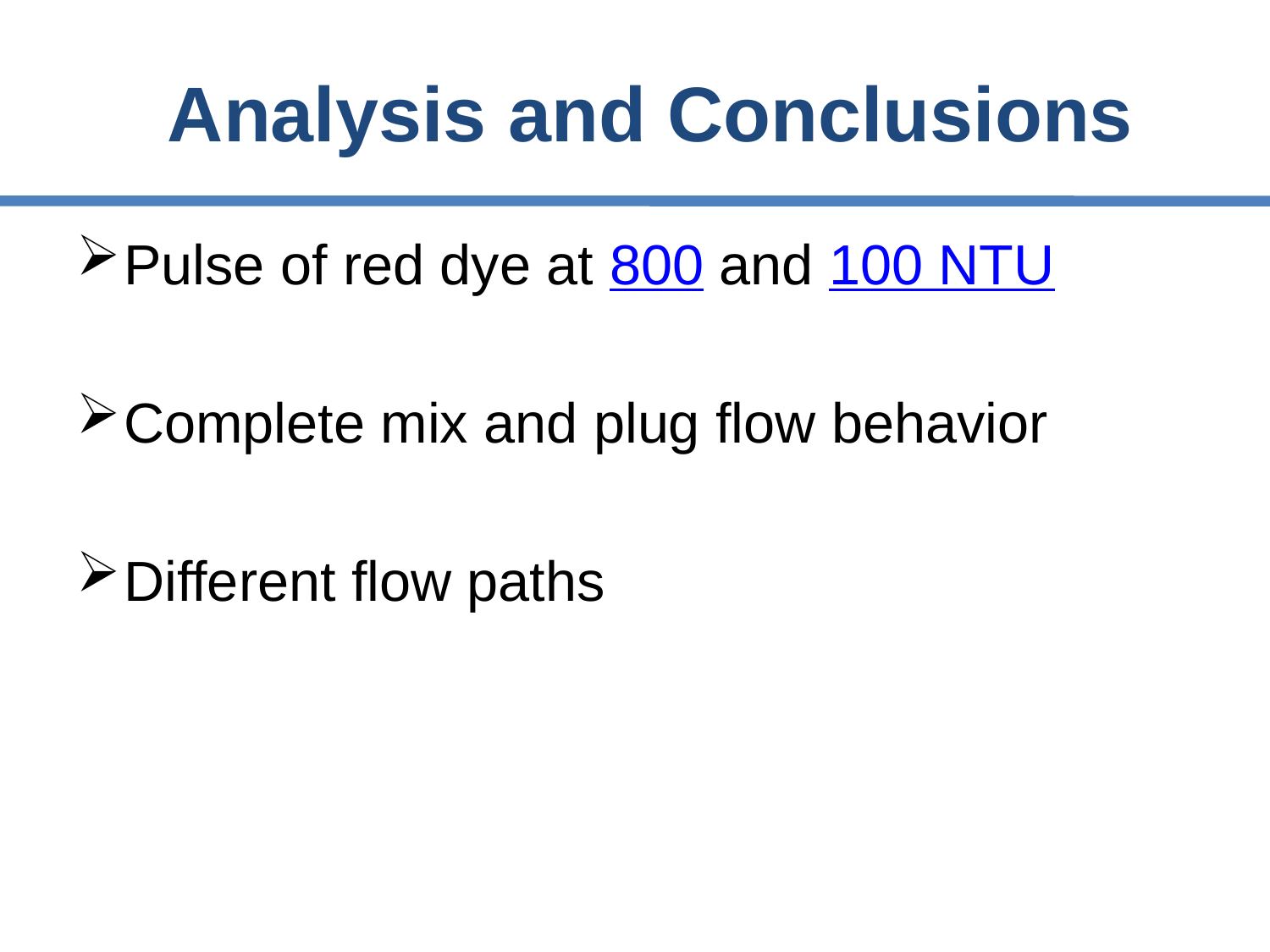

# Analysis and Conclusions
Pulse of red dye at 800 and 100 NTU

Complete mix and plug flow behavior

Different flow paths